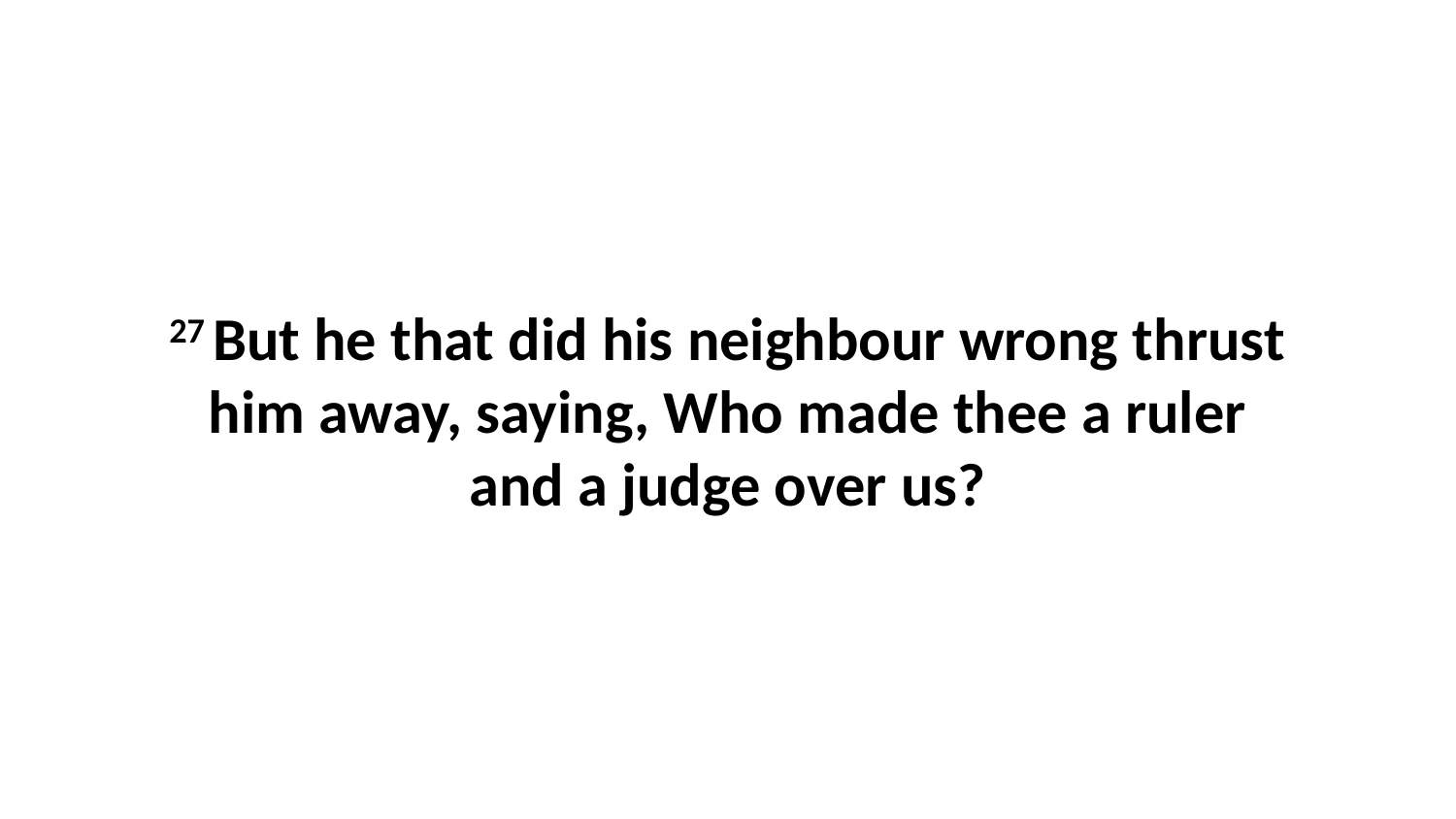

27 But he that did his neighbour wrong thrust him away, saying, Who made thee a ruler and a judge over us?